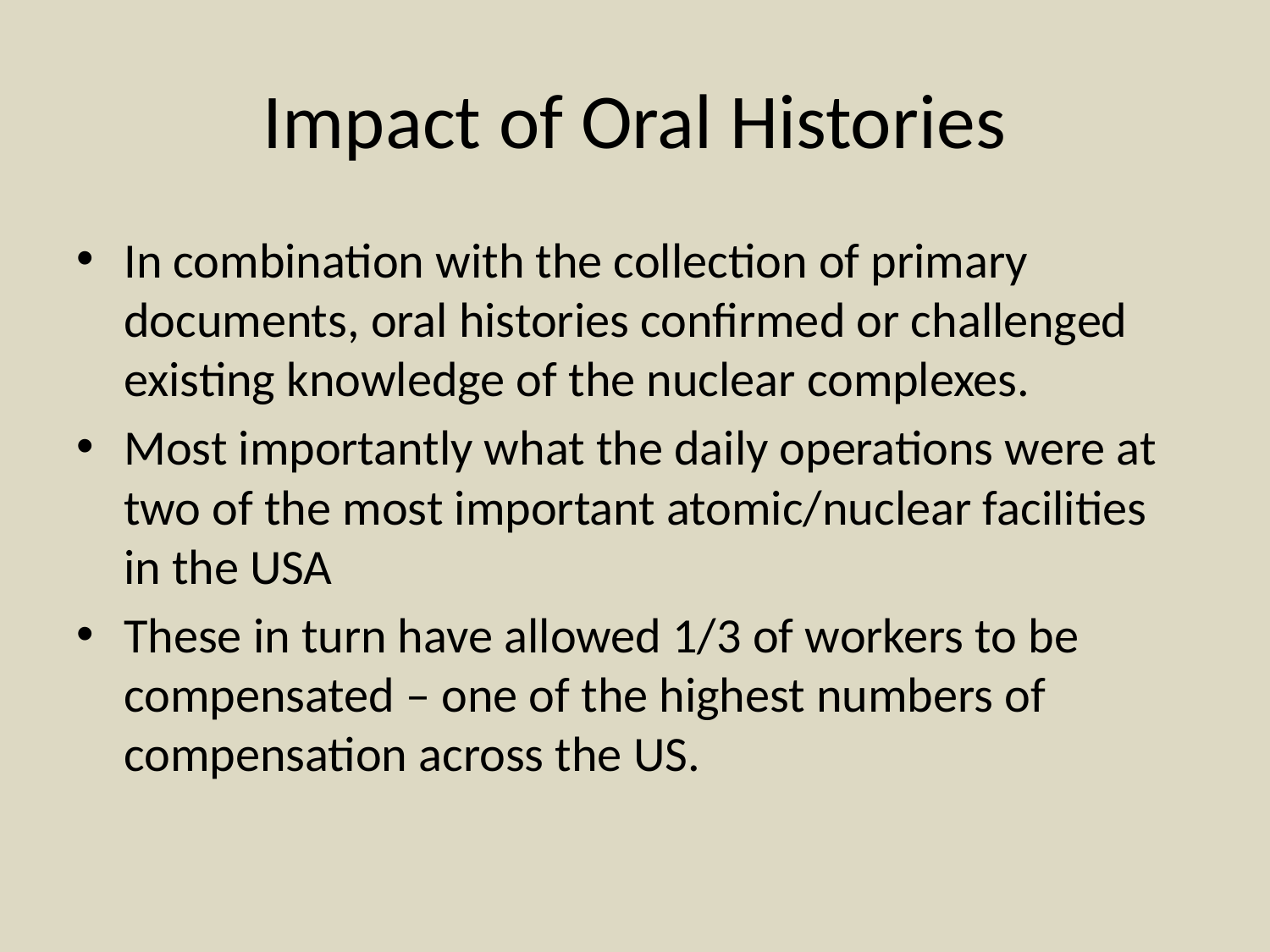

# Impact of Oral Histories
In combination with the collection of primary documents, oral histories confirmed or challenged existing knowledge of the nuclear complexes.
Most importantly what the daily operations were at two of the most important atomic/nuclear facilities in the USA
These in turn have allowed 1/3 of workers to be compensated – one of the highest numbers of compensation across the US.